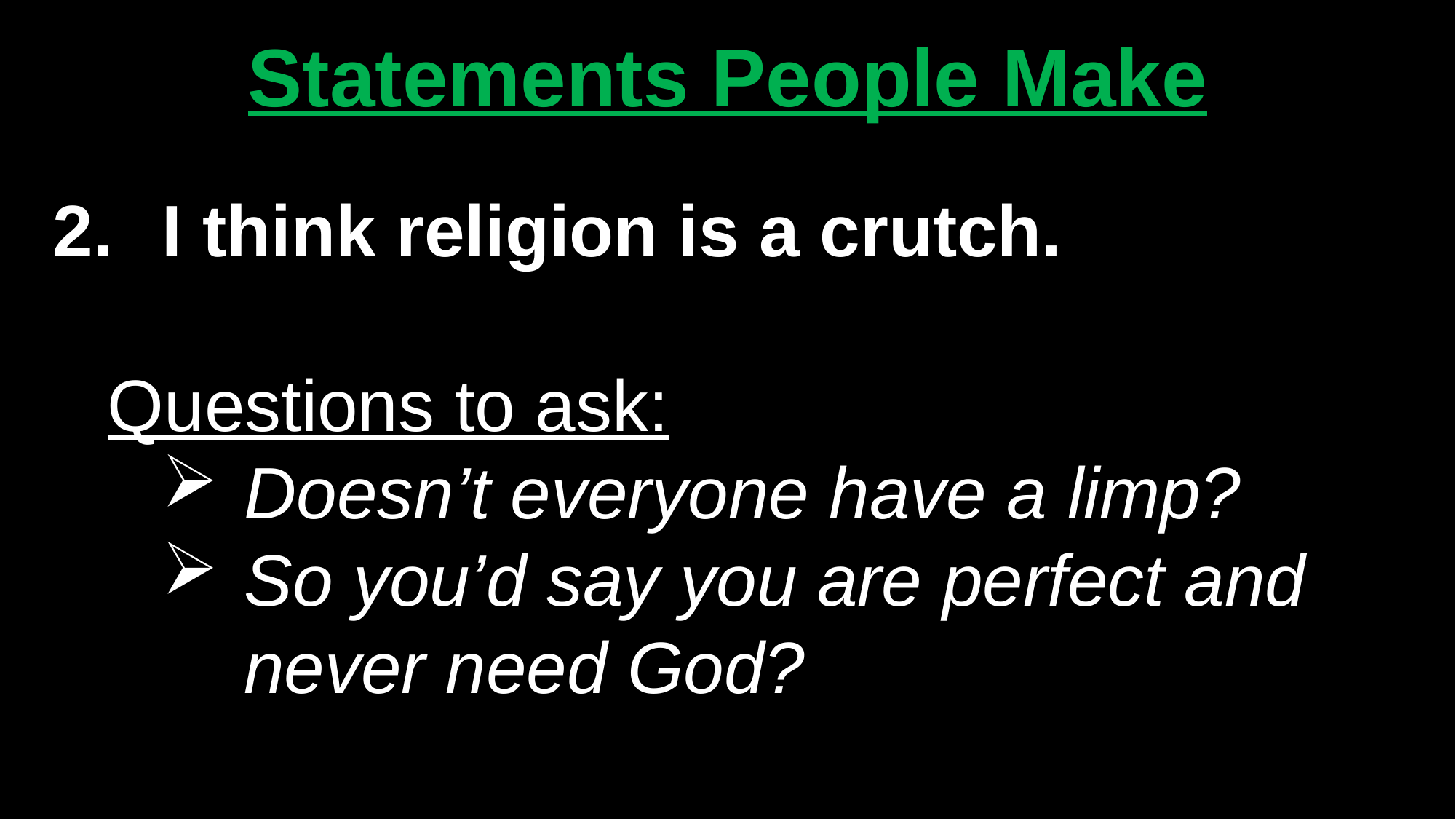

Statements People Make
I think religion is a crutch.

Questions to ask:
Doesn’t everyone have a limp?
So you’d say you are perfect and never need God?